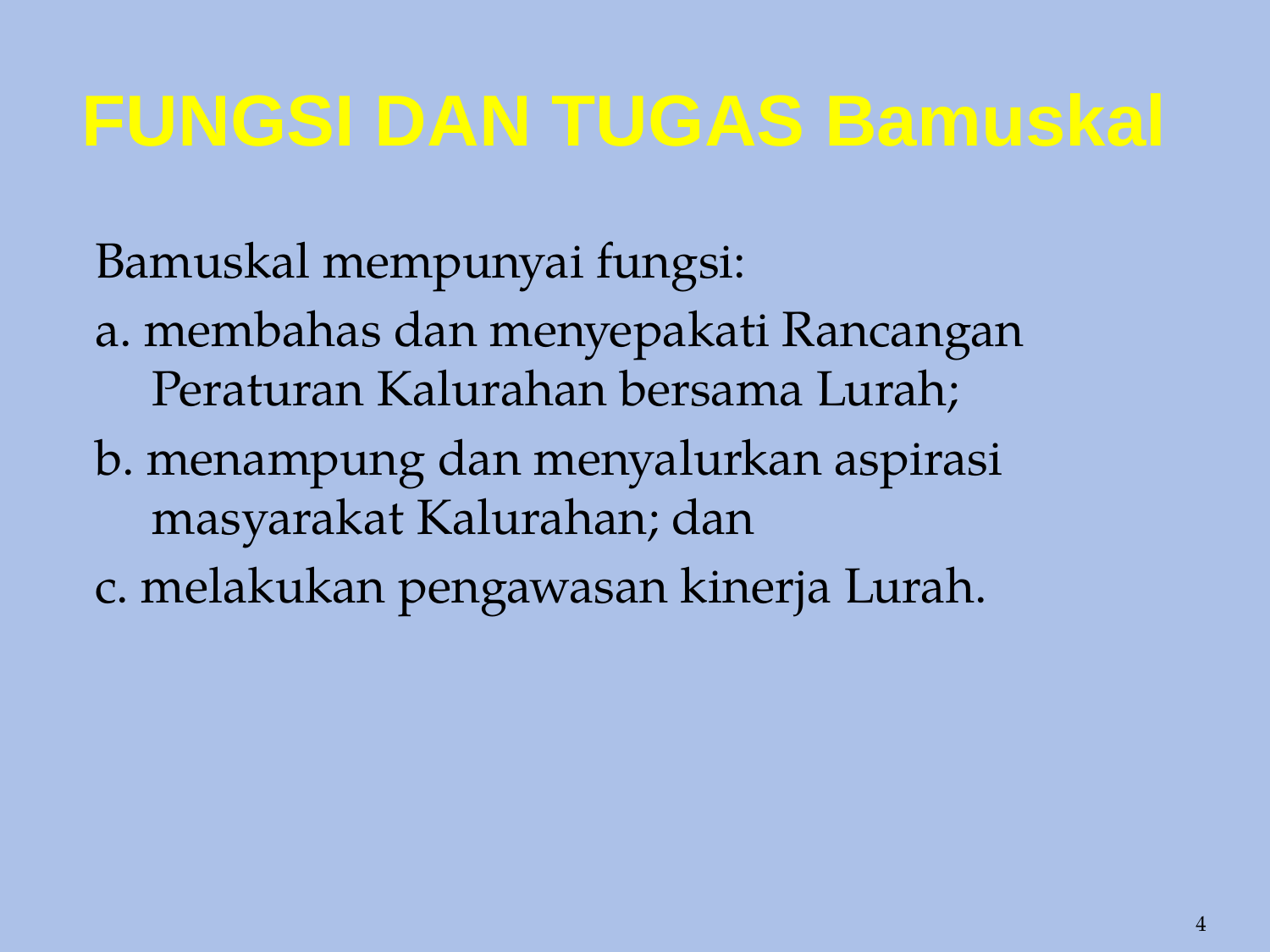

# FUNGSI DAN TUGAS Bamuskal
Bamuskal mempunyai fungsi:
a. membahas dan menyepakati Rancangan Peraturan Kalurahan bersama Lurah;
b. menampung dan menyalurkan aspirasi masyarakat Kalurahan; dan
c. melakukan pengawasan kinerja Lurah.

4